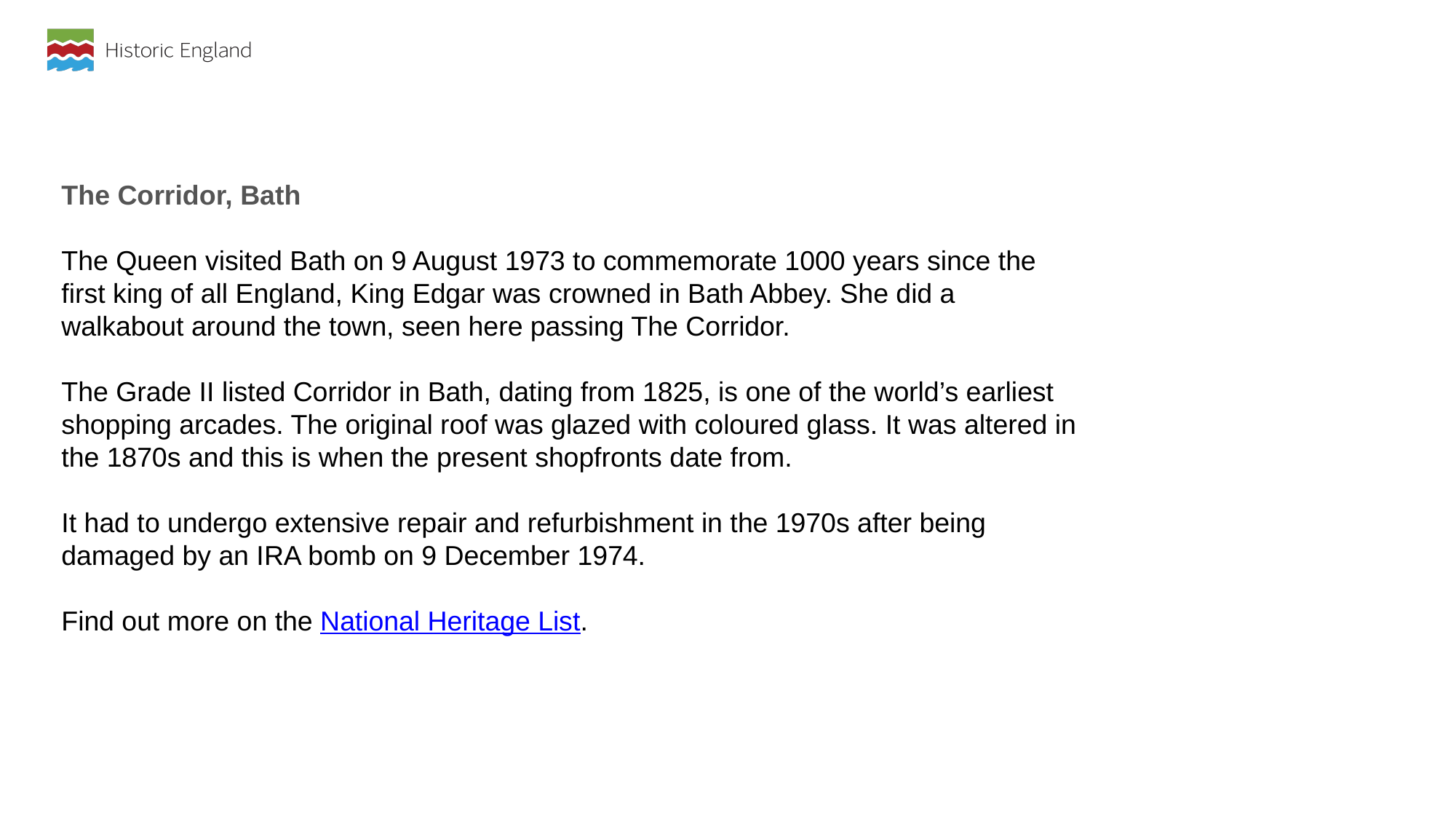

The Corridor, Bath

The Queen visited Bath on 9 August 1973 to commemorate 1000 years since the first king of all England, King Edgar was crowned in Bath Abbey. She did a walkabout around the town, seen here passing The Corridor.

The Grade II listed Corridor in Bath, dating from 1825, is one of the world’s earliest shopping arcades. The original roof was glazed with coloured glass. It was altered in the 1870s and this is when the present shopfronts date from.

It had to undergo extensive repair and refurbishment in the 1970s after being damaged by an IRA bomb on 9 December 1974.

Find out more on the National Heritage List.